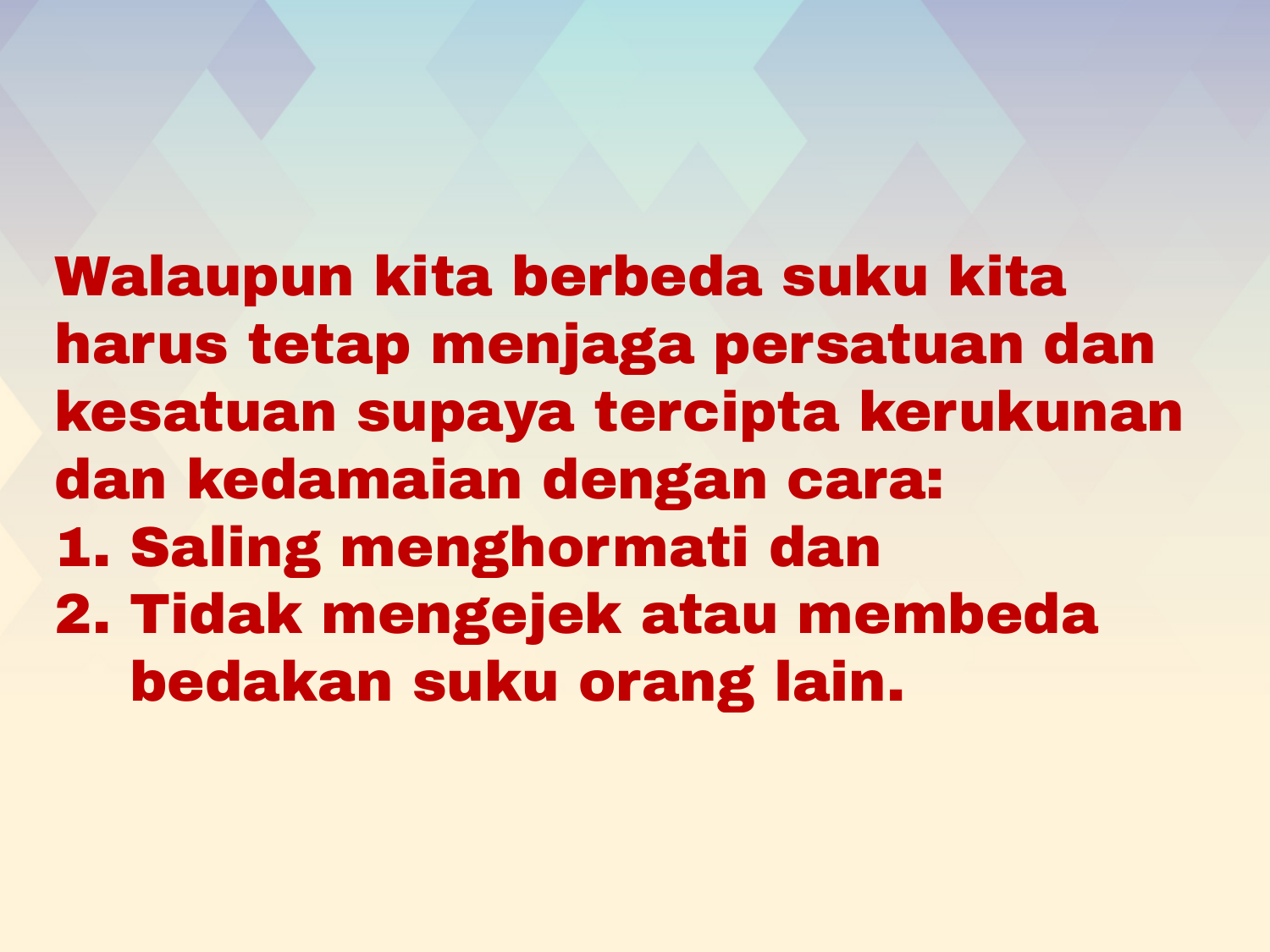

Walaupun kita berbeda suku kita harus tetap menjaga persatuan dan kesatuan supaya tercipta kerukunan dan kedamaian dengan cara:
1. Saling menghormati dan
2. Tidak mengejek atau membeda
    bedakan suku orang lain.